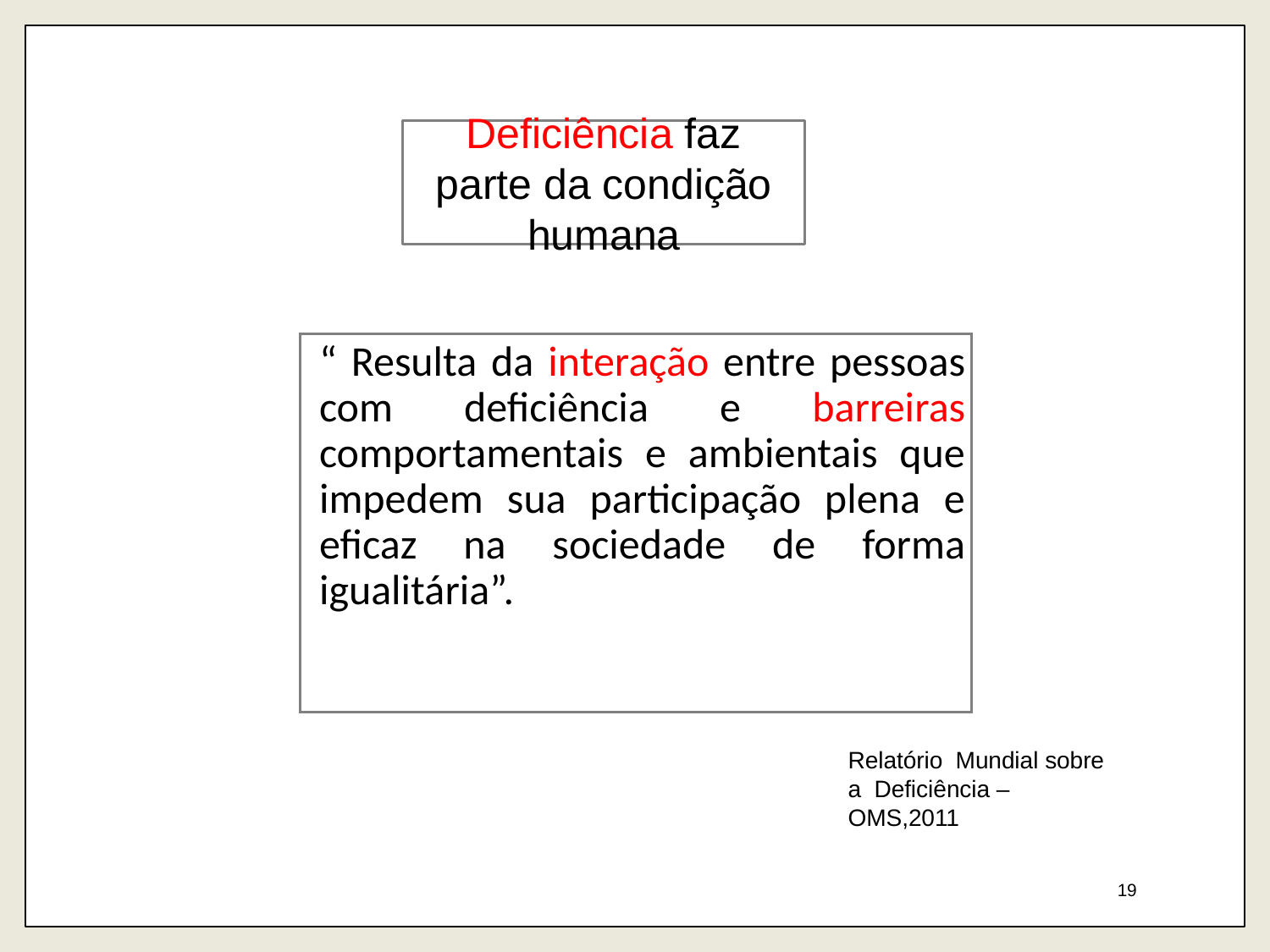

Deficiência faz parte da condição humana
“ Resulta da interação entre pessoas com deficiência e barreiras comportamentais e ambientais que impedem sua participação plena e eficaz na sociedade de forma igualitária”.
Relatório  Mundial sobre a  Deficiência – OMS,2011
19